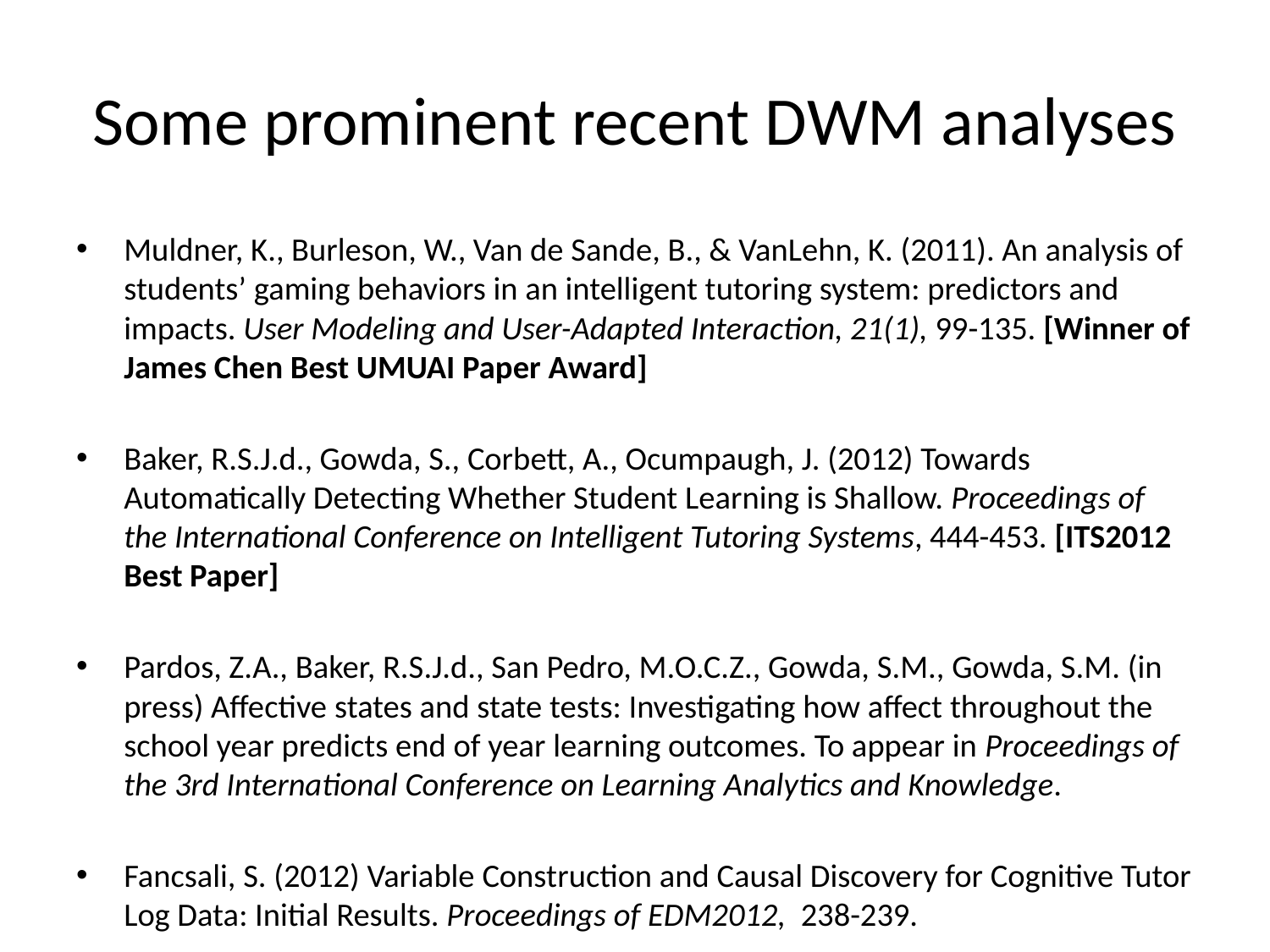

# Some prominent recent DWM analyses
Muldner, K., Burleson, W., Van de Sande, B., & VanLehn, K. (2011). An analysis of  students’ gaming behaviors in an intelligent tutoring system: predictors and impacts. User Modeling and User-Adapted Interaction, 21(1), 99-135. [Winner of James Chen Best UMUAI Paper Award]

Baker, R.S.J.d., Gowda, S., Corbett, A., Ocumpaugh, J. (2012) Towards Automatically Detecting Whether Student Learning is Shallow. Proceedings of the International Conference on Intelligent Tutoring Systems, 444-453. [ITS2012 Best Paper]

Pardos, Z.A., Baker, R.S.J.d., San Pedro, M.O.C.Z., Gowda, S.M., Gowda, S.M. (in press) Affective states and state tests: Investigating how affect throughout the school year predicts end of year learning outcomes. To appear in Proceedings of the 3rd International Conference on Learning Analytics and Knowledge.

Fancsali, S. (2012) Variable Construction and Causal Discovery for Cognitive Tutor Log Data: Initial Results. Proceedings of EDM2012,  238-239.